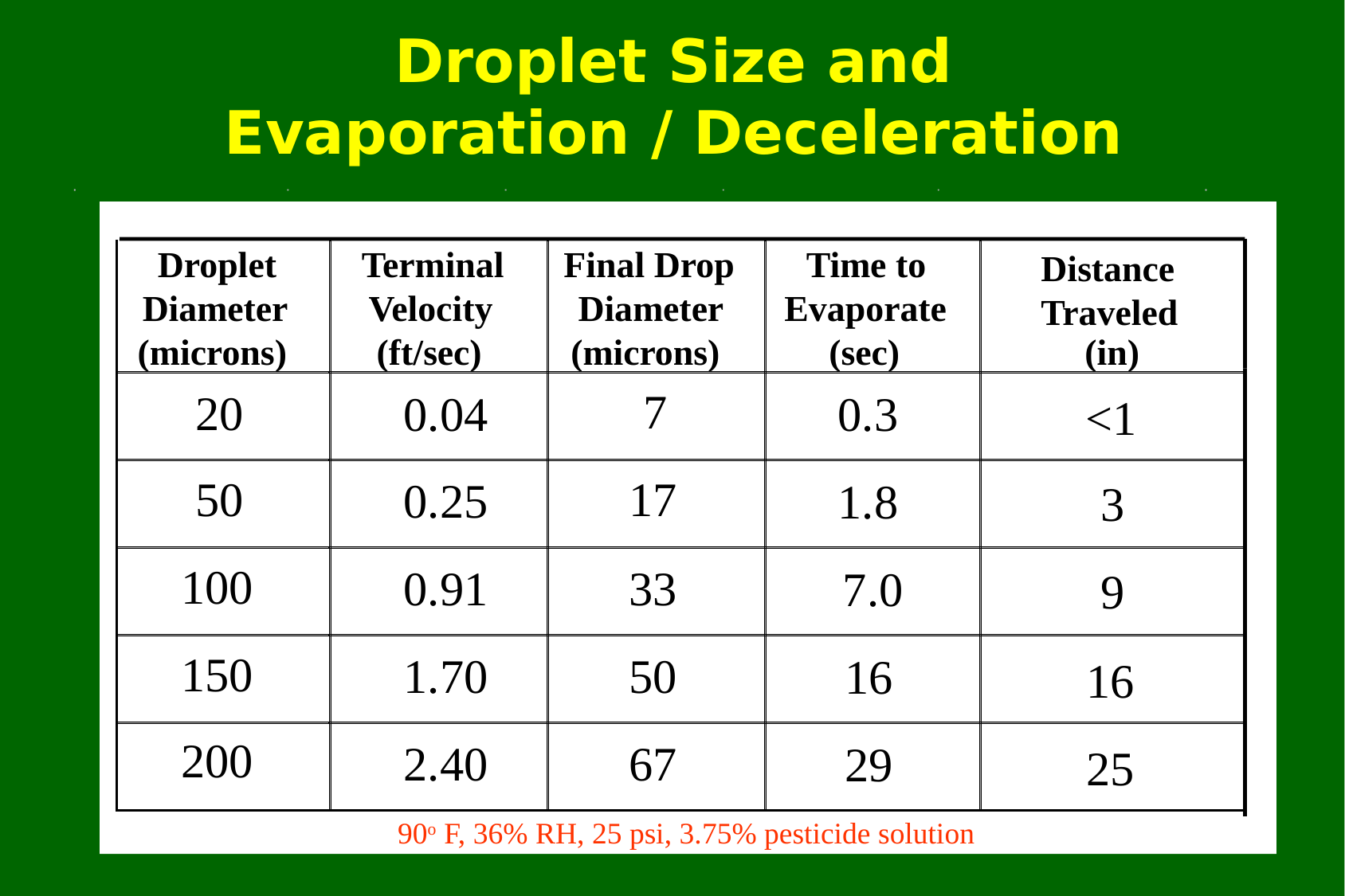

# Droplet Size and Evaporation / Deceleration

Droplet
Terminal
Final Drop
Time to
Distance
Traveled
Diameter
Velocity
Diameter
Evaporate

(microns)
(ft/sec)
(microns)
(sec)
(in)

7
20
0.04
0.3
<1

50
17
0.25
1.8
3

100
0.91
33
7.0
9

150
1.70
50
16
16

200
2.40
67
29
25

90o F, 36% RH, 25 psi, 3.75% pesticide solution